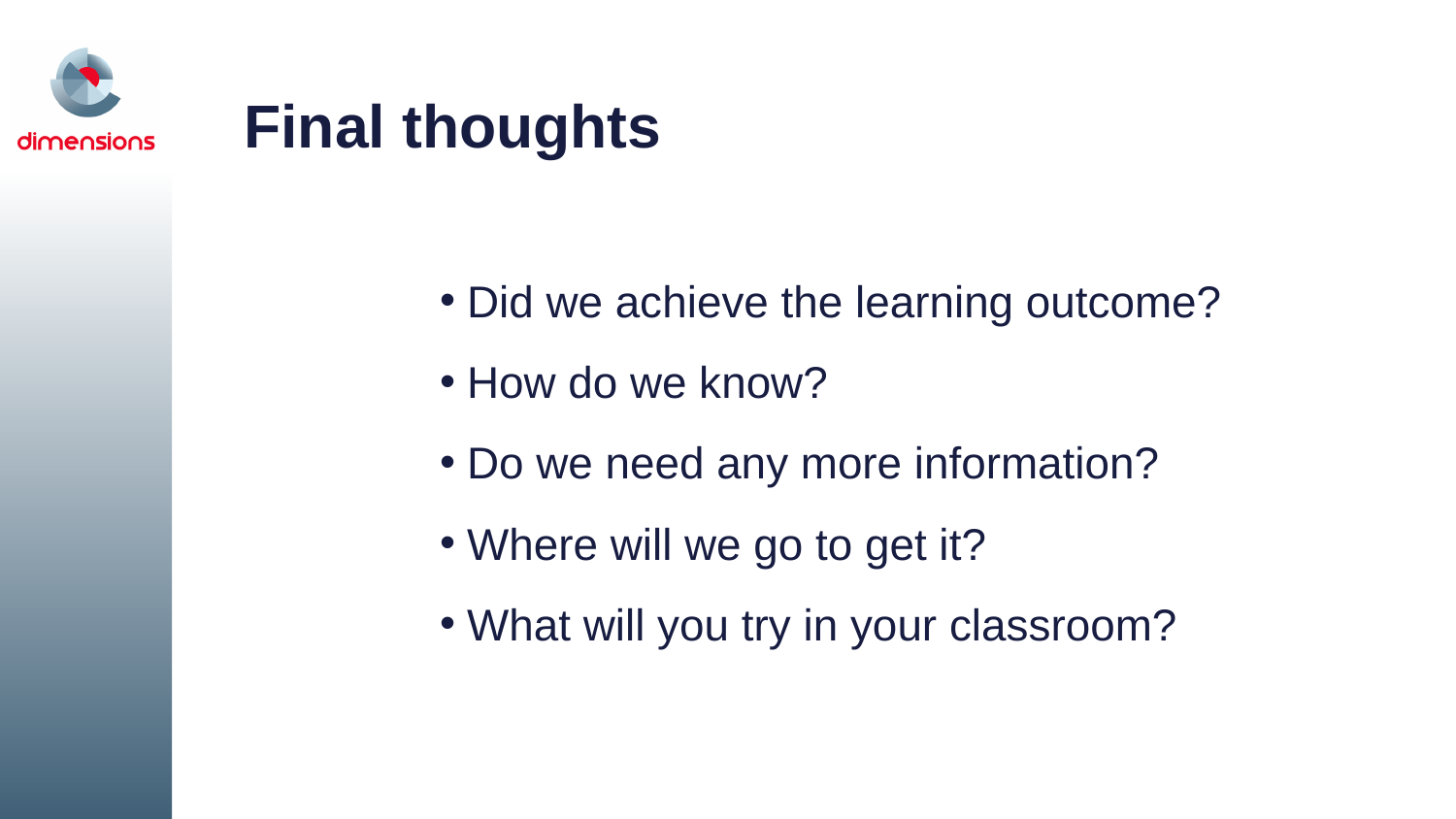

# Final thoughts
Did we achieve the learning outcome?
How do we know?
Do we need any more information?
Where will we go to get it?
What will you try in your classroom?